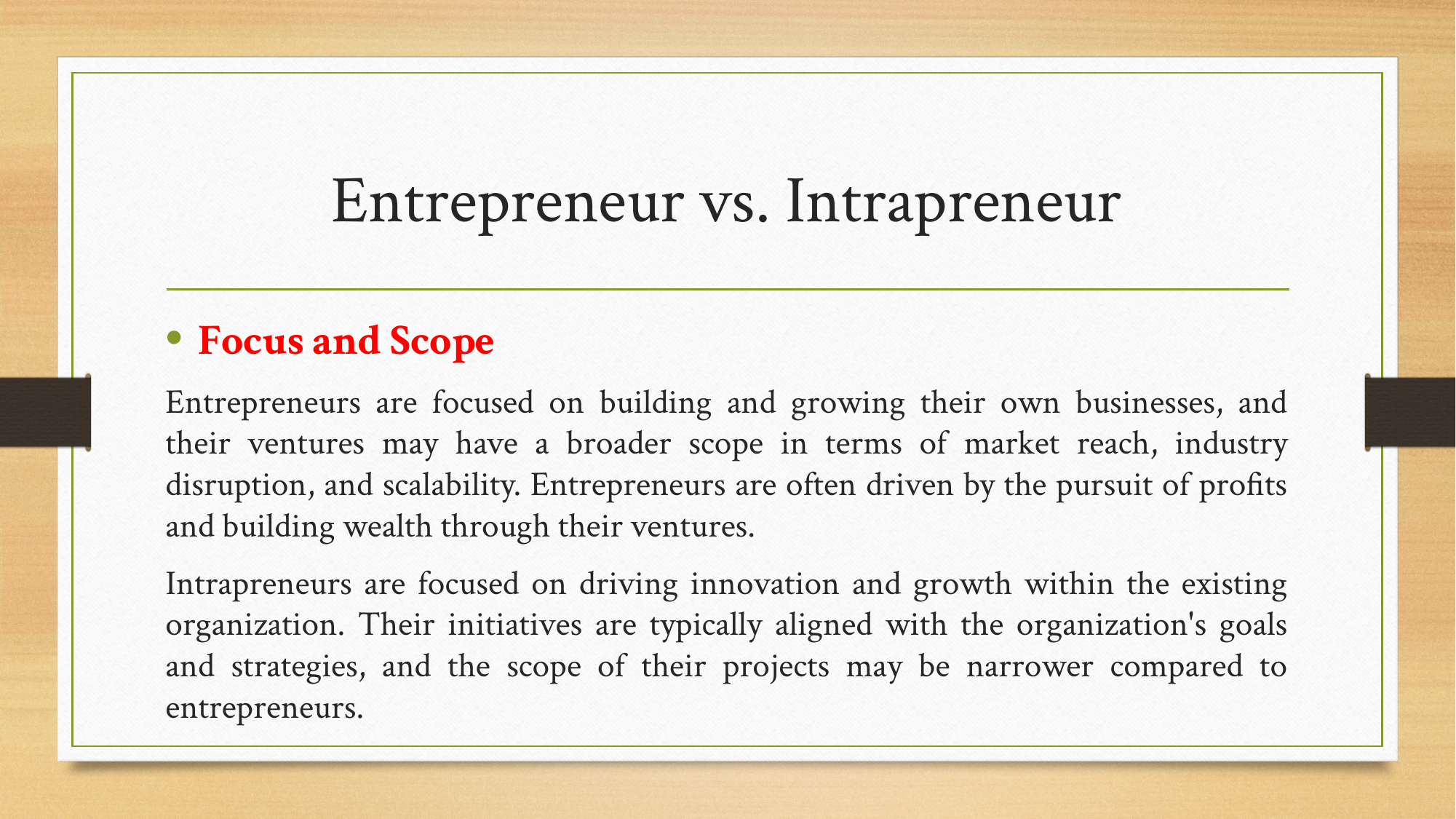

# Entrepreneur vs. Intrapreneur
Focus and Scope
Entrepreneurs are focused on building and growing their own businesses, and their ventures may have a broader scope in terms of market reach, industry disruption, and scalability. Entrepreneurs are often driven by the pursuit of profits and building wealth through their ventures.
Intrapreneurs are focused on driving innovation and growth within the existing organization. Their initiatives are typically aligned with the organization's goals and strategies, and the scope of their projects may be narrower compared to entrepreneurs.